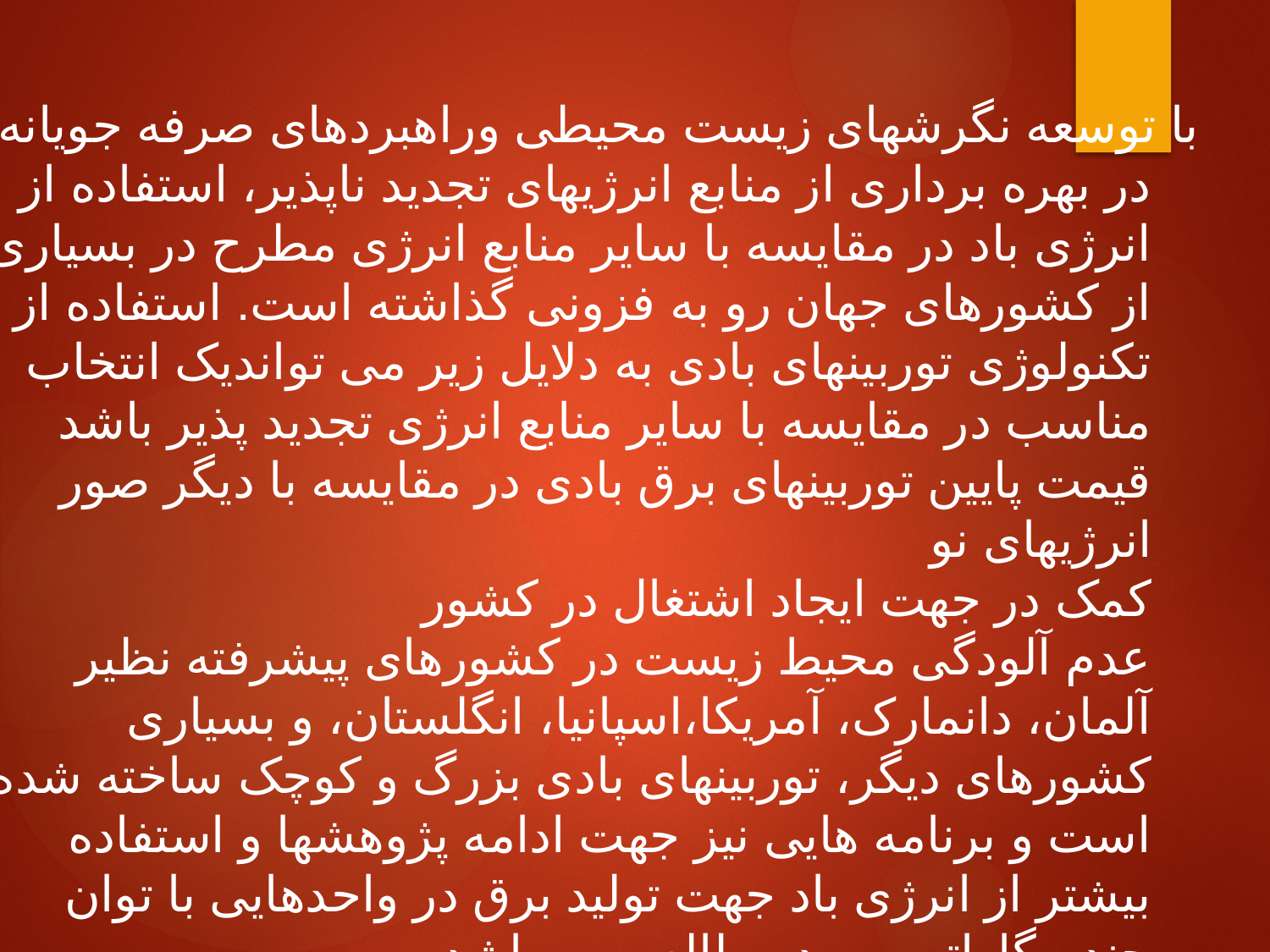

#
با توسعه نگرشهای زیست محیطی وراهبردهای صرفه جویانه در بهره برداری از منابع انرژیهای تجدید ناپذیر، استفاده از انرژی باد در مقایسه با سایر منابع انرژی مطرح در بسیاری از کشورهای جهان رو به فزونی گذاشته است. استفاده از تکنولوژی توربینهای بادی به دلایل زیر می تواندیک انتخاب مناسب در مقایسه با سایر منابع انرژی تجدید پذیر باشد
قیمت پایین توربینهای برق بادی در مقایسه با دیگر صور انرژیهای نو
کمک در جهت ایجاد اشتغال در کشور
عدم آلودگی محیط زیست در کشورهای پیشرفته نظیر آلمان، دانمارک، آمریکا،اسپانیا، انگلستان، و بسیاری کشورهای دیگر، توربینهای بادی بزرگ و کوچک ساخته شده است و برنامه هایی نیز جهت ادامه پژوهشها و استفاده بیشتر از انرژی باد جهت تولید برق در واحدهایی با توان چند مگاواتی مورد مطالعه می باشد